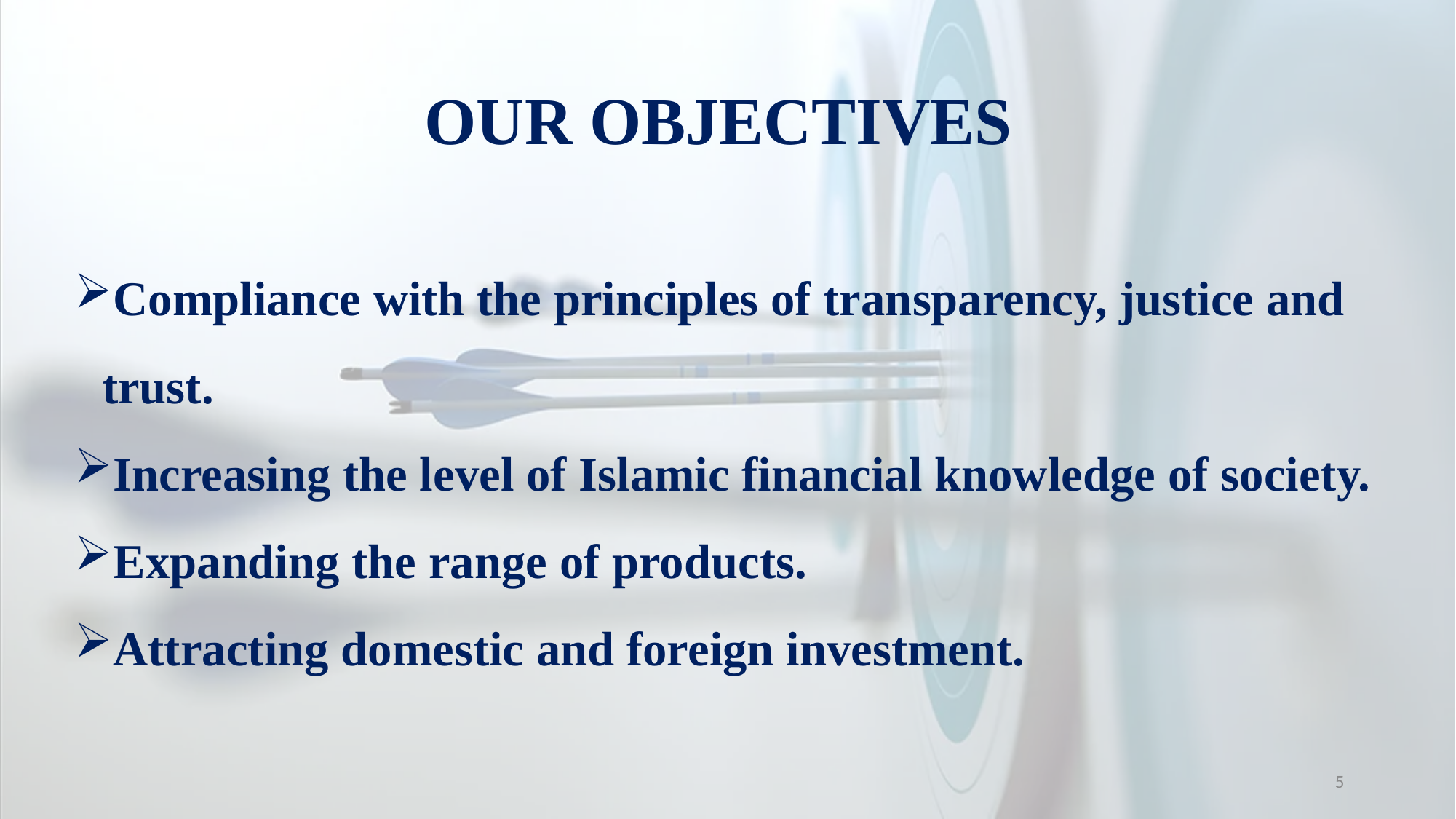

OUR OBJECTIVES
Compliance with the principles of transparency, justice and trust.
Increasing the level of Islamic financial knowledge of society.
Expanding the range of products.
Attracting domestic and foreign investment.
5